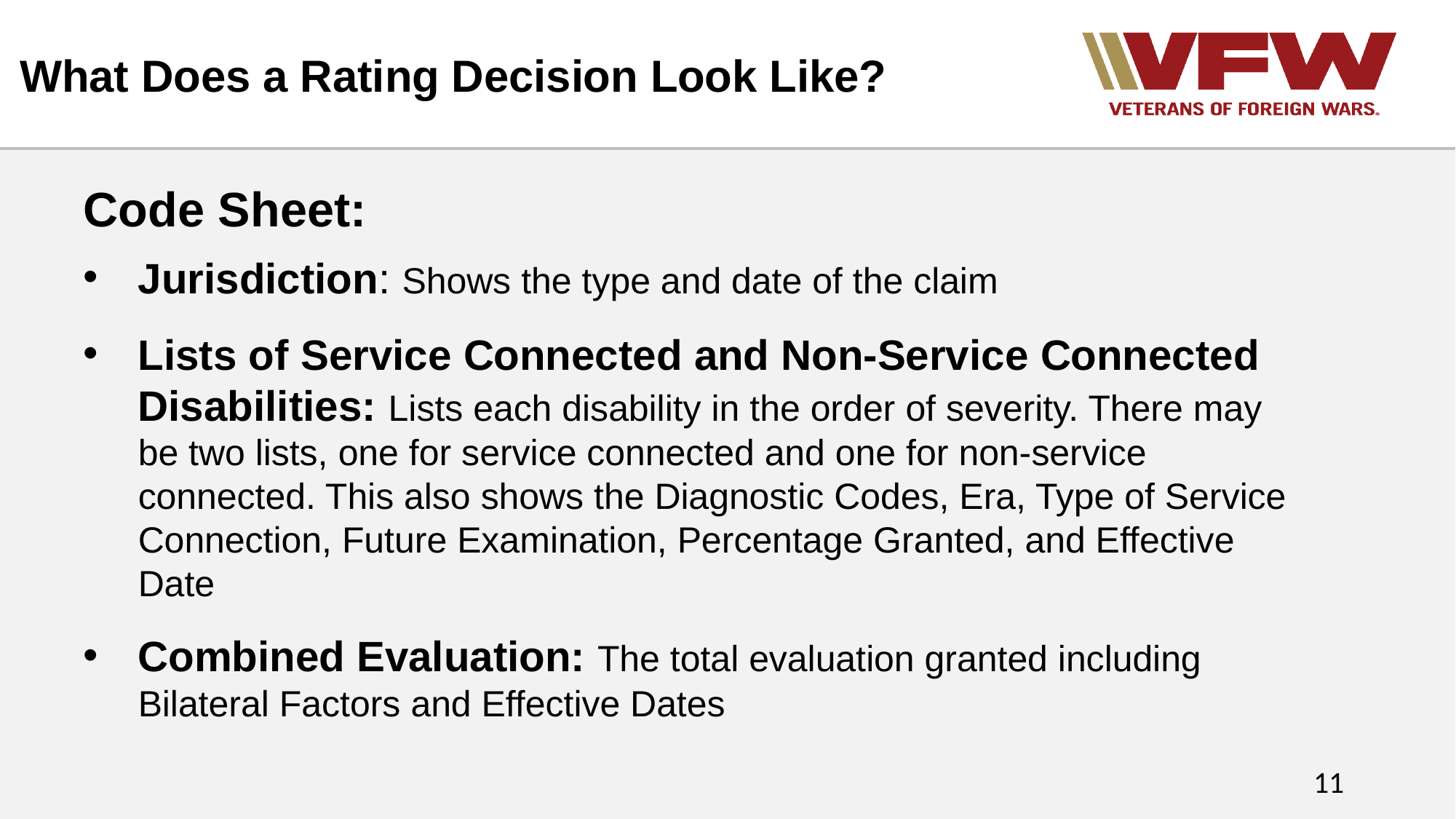

# What Does a Rating Decision Look Like?
Code Sheet:

Jurisdiction: Shows the type and date of the claim

Lists of Service Connected and Non-Service Connected Disabilities: Lists each disability in the order of severity. There may be two lists, one for service connected and one for non-service connected. This also shows the Diagnostic Codes, Era, Type of Service Connection, Future Examination, Percentage Granted, and Effective Date

Combined Evaluation: The total evaluation granted including Bilateral Factors and Effective Dates
11